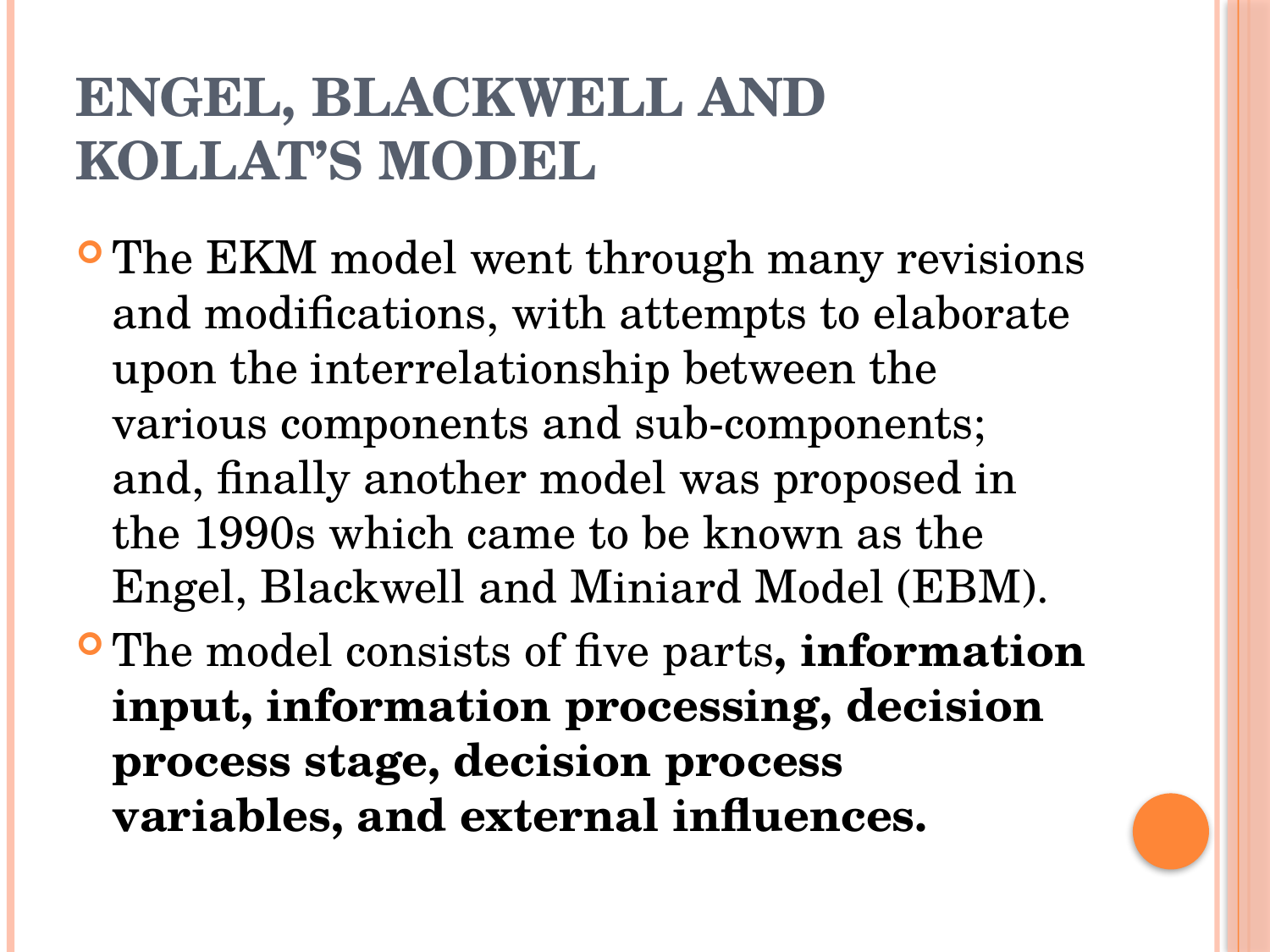

# Engel, Blackwell and Kollat’s Model
The EKM model went through many revisions and modifications, with attempts to elaborate upon the interrelationship between the various components and sub-components; and, finally another model was proposed in the 1990s which came to be known as the Engel, Blackwell and Miniard Model (EBM).
The model consists of five parts, information input, information processing, decision process stage, decision process variables, and external influences.